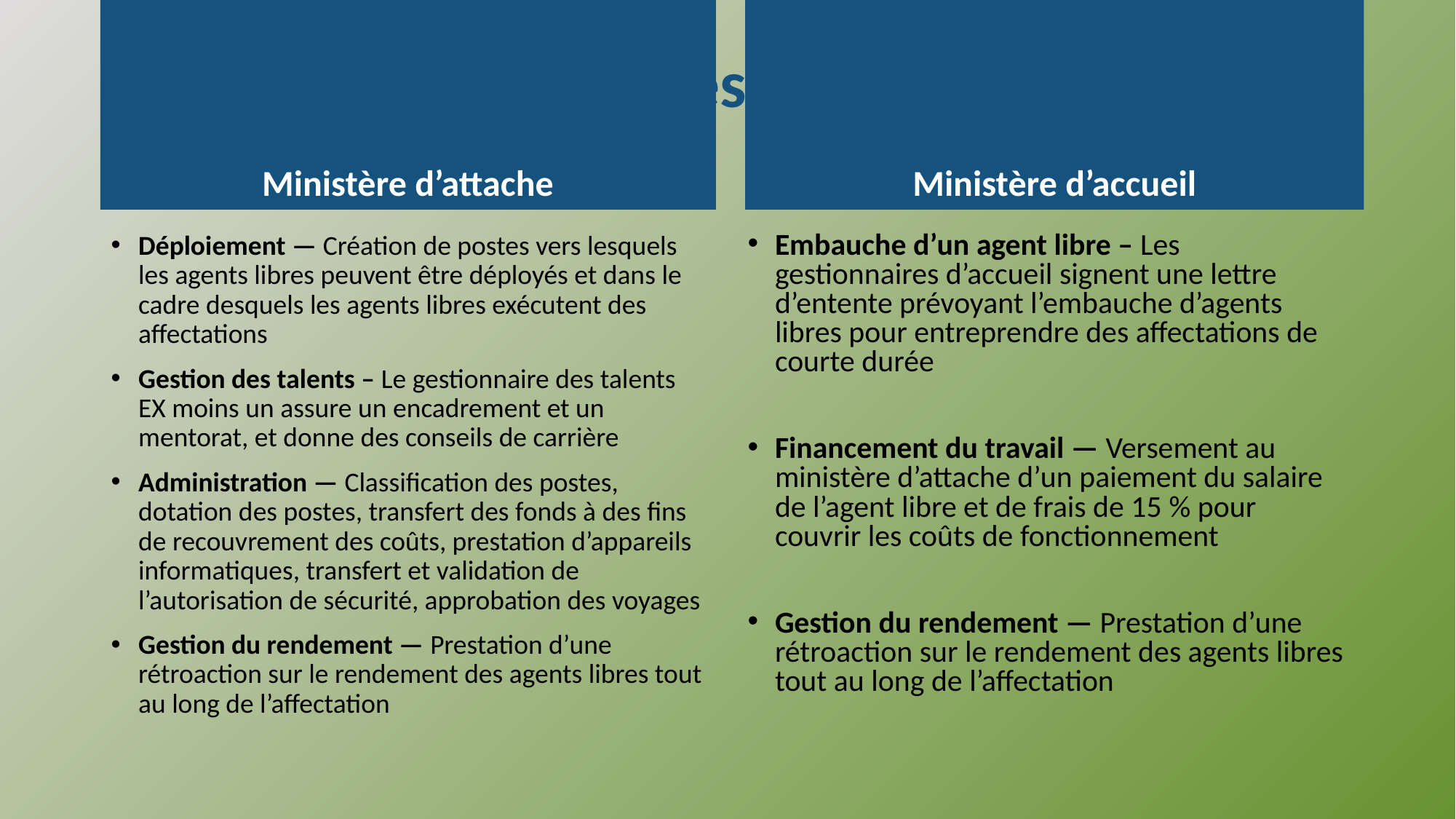

# Rôles et responsibilités
Ministère d’attache
Ministère d’accueil
Déploiement — Création de postes vers lesquels les agents libres peuvent être déployés et dans le cadre desquels les agents libres exécutent des affectations
Gestion des talents – Le gestionnaire des talents EX moins un assure un encadrement et un mentorat, et donne des conseils de carrière
Administration — Classification des postes, dotation des postes, transfert des fonds à des fins de recouvrement des coûts, prestation d’appareils informatiques, transfert et validation de l’autorisation de sécurité, approbation des voyages
Gestion du rendement — Prestation d’une rétroaction sur le rendement des agents libres tout au long de l’affectation
Embauche d’un agent libre – Les gestionnaires d’accueil signent une lettre d’entente prévoyant l’embauche d’agents libres pour entreprendre des affectations de courte durée

Financement du travail — Versement au ministère d’attache d’un paiement du salaire de l’agent libre et de frais de 15 % pour couvrir les coûts de fonctionnement

Gestion du rendement — Prestation d’une rétroaction sur le rendement des agents libres tout au long de l’affectation